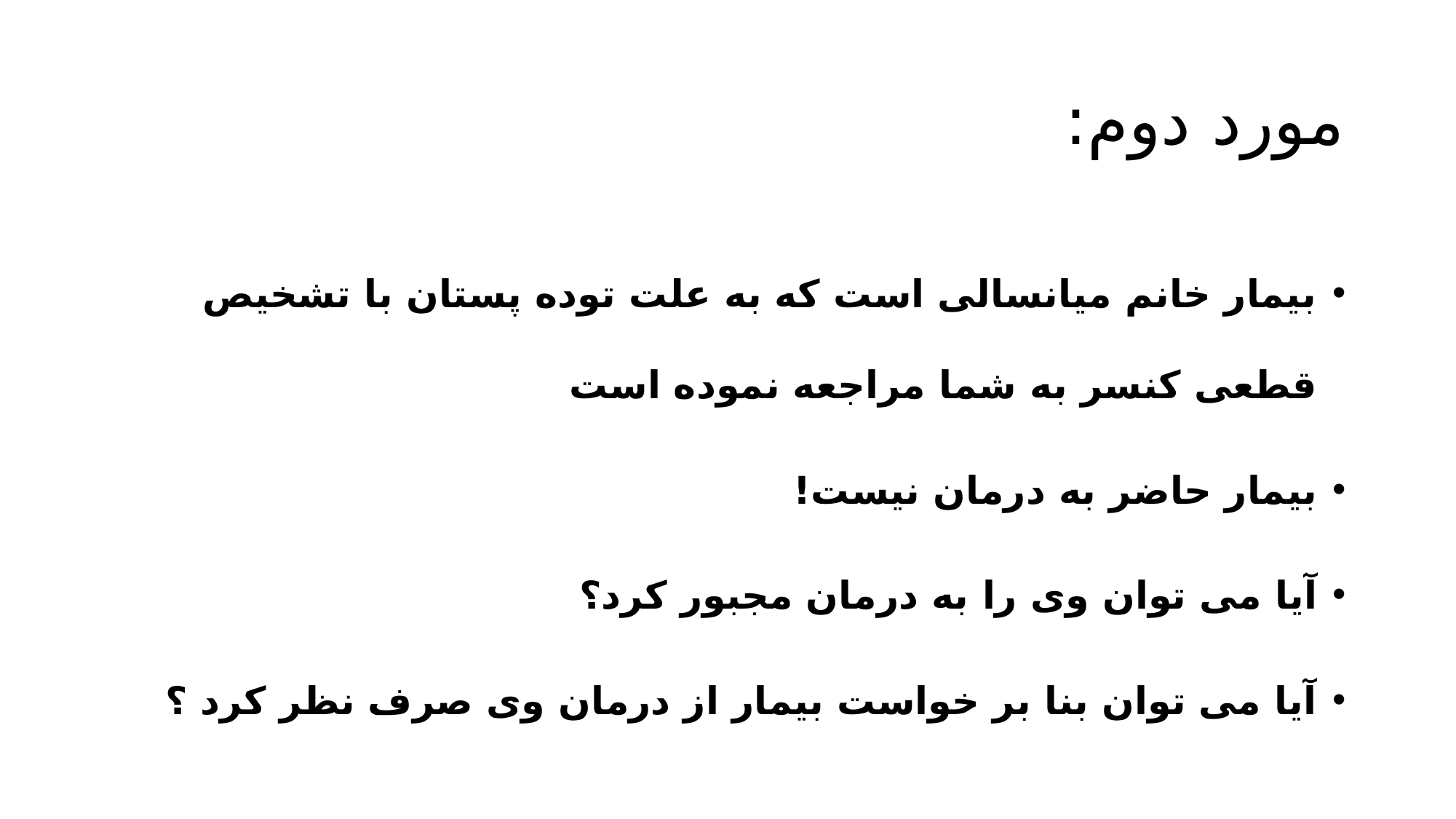

# مورد دوم:
بیمار خانم میانسالی است که به علت توده پستان با تشخیص قطعی کنسر به شما مراجعه نموده است
بیمار حاضر به درمان نیست!
آیا می توان وی را به درمان مجبور کرد؟
آیا می توان بنا بر خواست بیمار از درمان وی صرف نظر کرد ؟